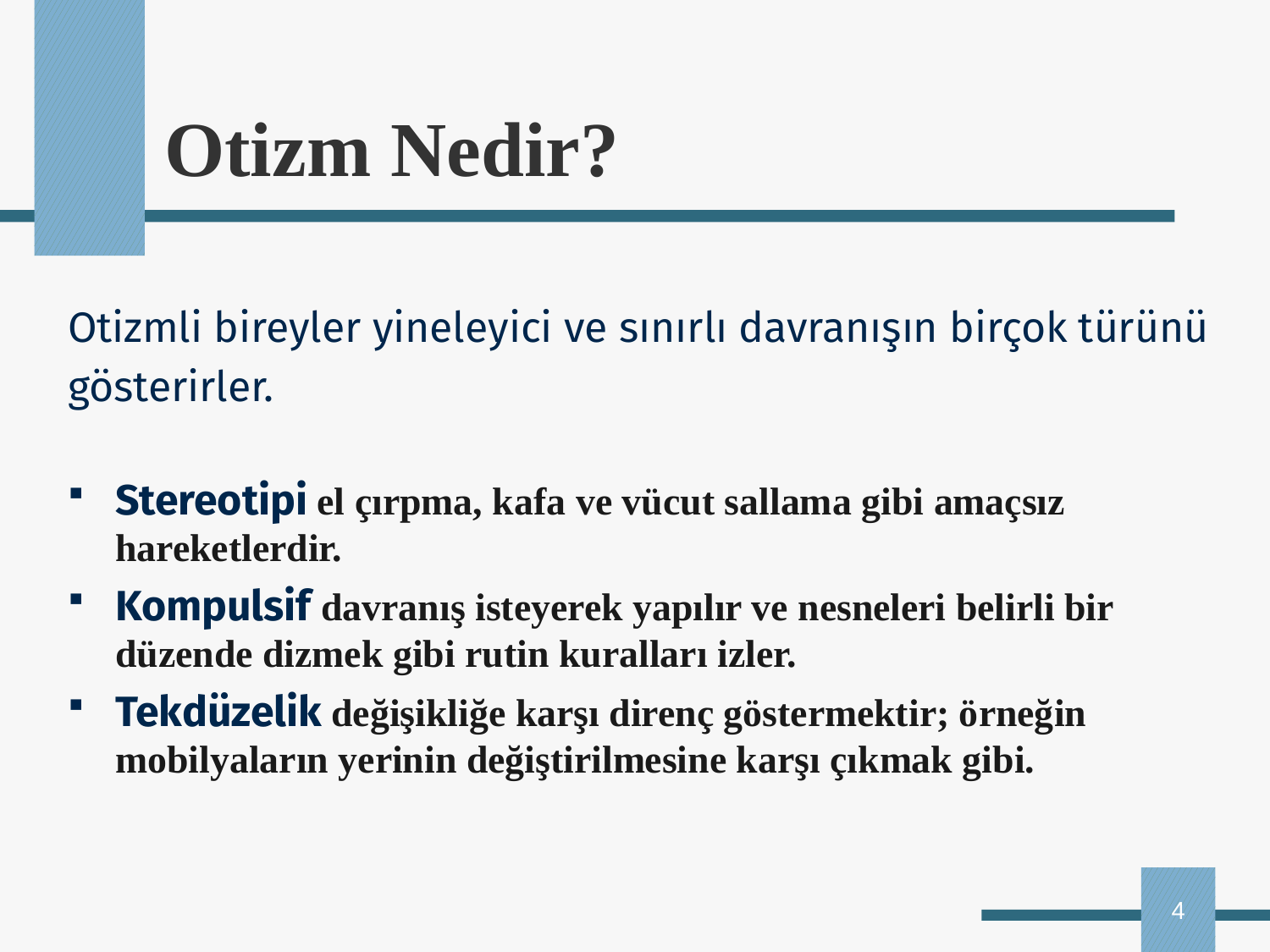

# Otizm Nedir?

Otizmli bireyler yineleyici ve sınırlı davranışın birçok türünü
gösterirler.

Stereotipi el çırpma, kafa ve vücut sallama gibi amaçsız hareketlerdir.
Kompulsif davranış isteyerek yapılır ve nesneleri belirli bir düzende dizmek gibi rutin kuralları izler.
Tekdüzelik değişikliğe karşı direnç göstermektir; örneğin mobilyaların yerinin değiştirilmesine karşı çıkmak gibi.

4